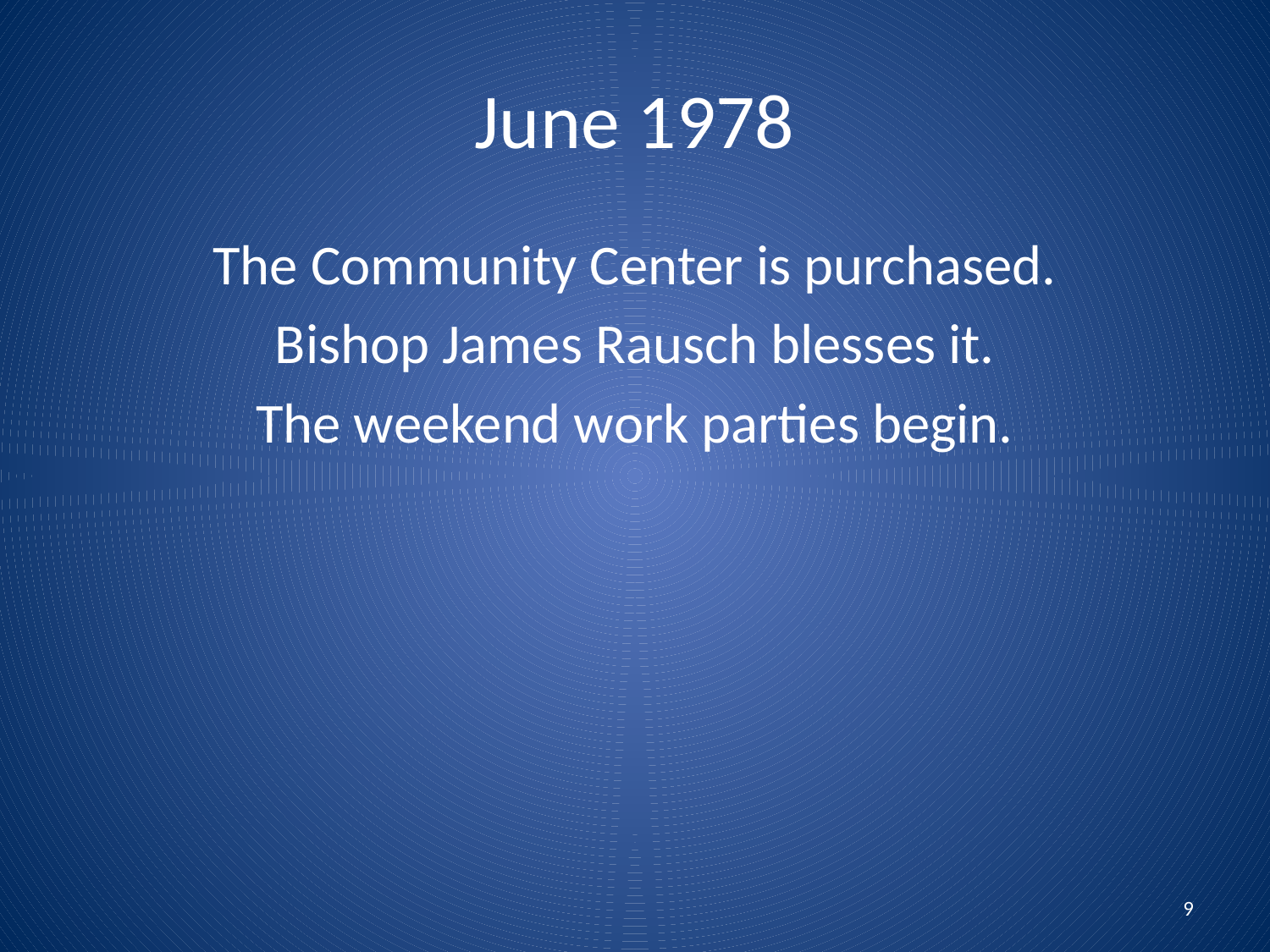

# June 1978
The Community Center is purchased.
Bishop James Rausch blesses it.
The weekend work parties begin.
9